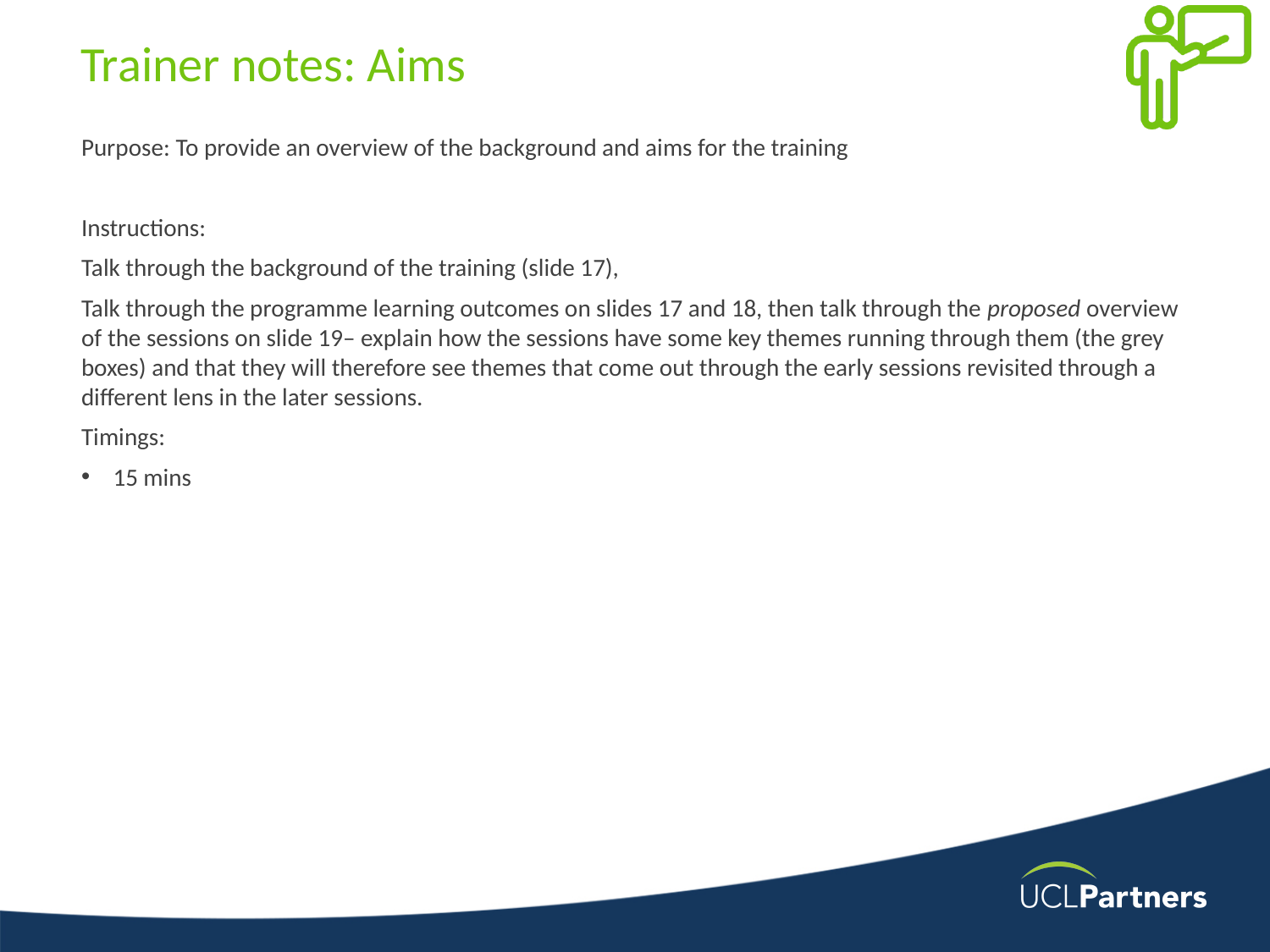

# Trainer notes: Aims
Purpose: To provide an overview of the background and aims for the training

Instructions:
Talk through the background of the training (slide 17),
Talk through the programme learning outcomes on slides 17 and 18, then talk through the proposed overview of the sessions on slide 19– explain how the sessions have some key themes running through them (the grey boxes) and that they will therefore see themes that come out through the early sessions revisited through a different lens in the later sessions.
Timings:
15 mins